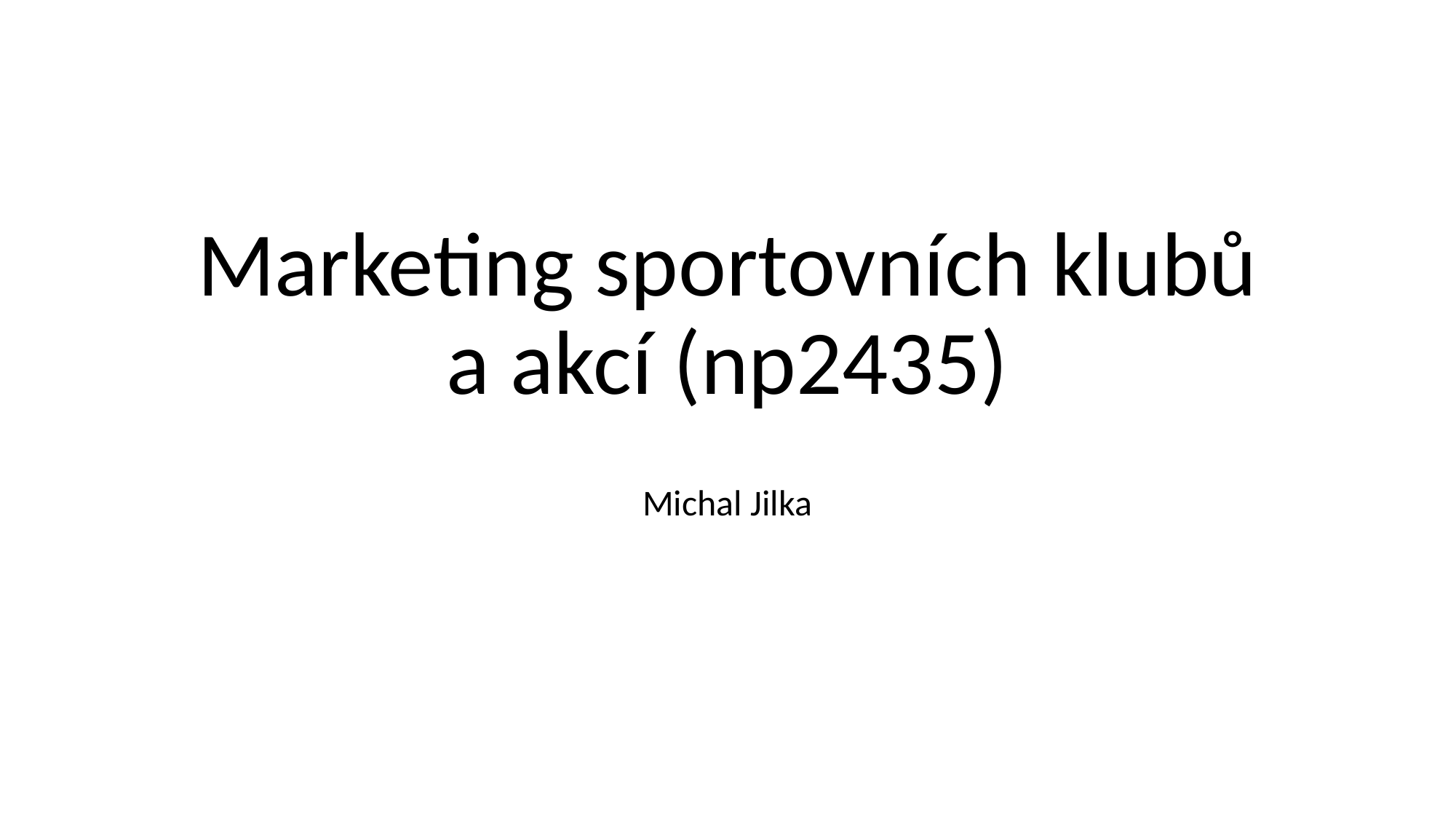

# Marketing sportovních klubů a akcí (np2435)
Michal Jilka